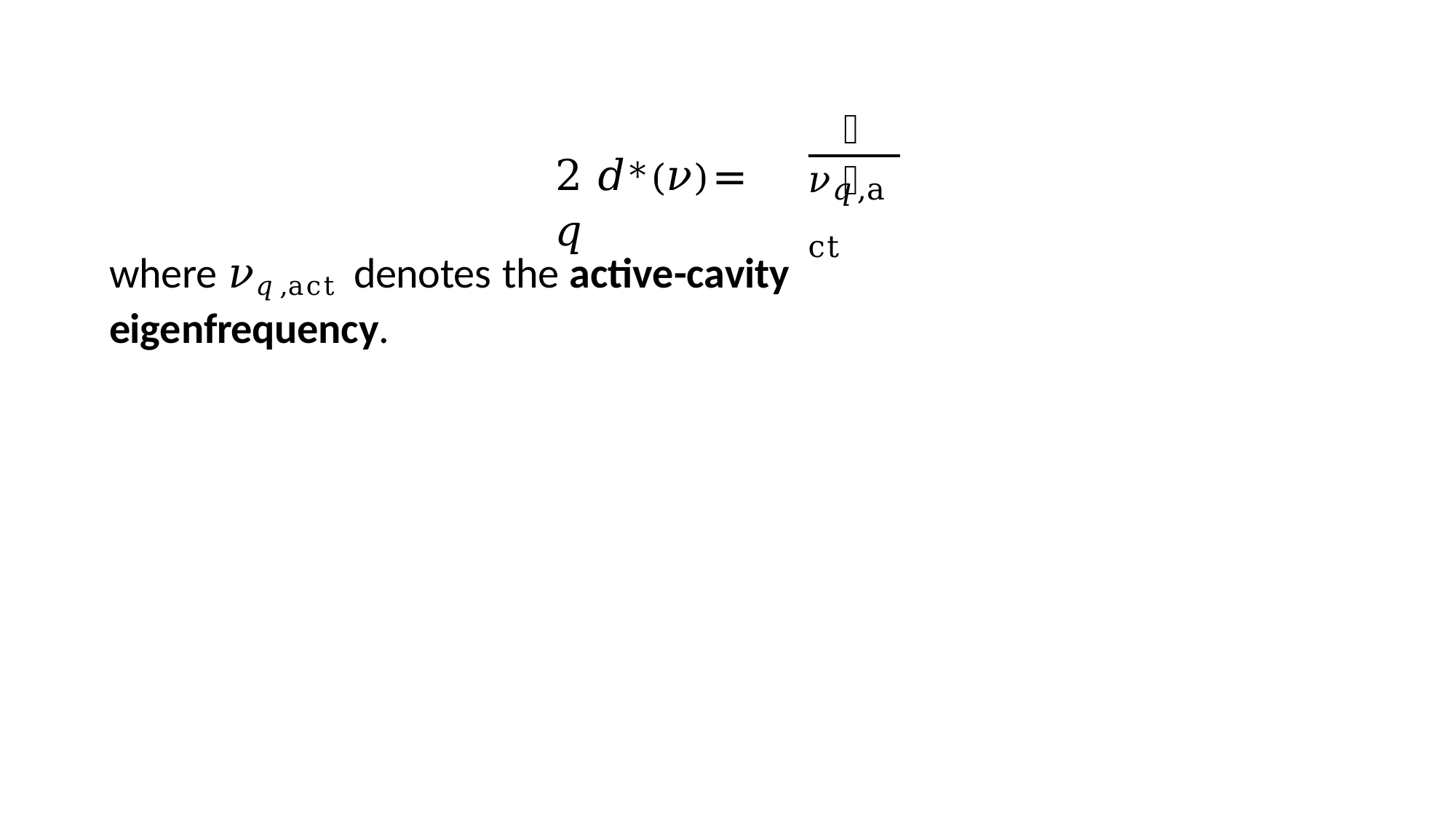

𝑐
2 𝑑∗(𝜈)	=	𝑞

𝜈𝑞,act
where 𝜈𝑞,act  denotes the active-cavity eigenfrequency.